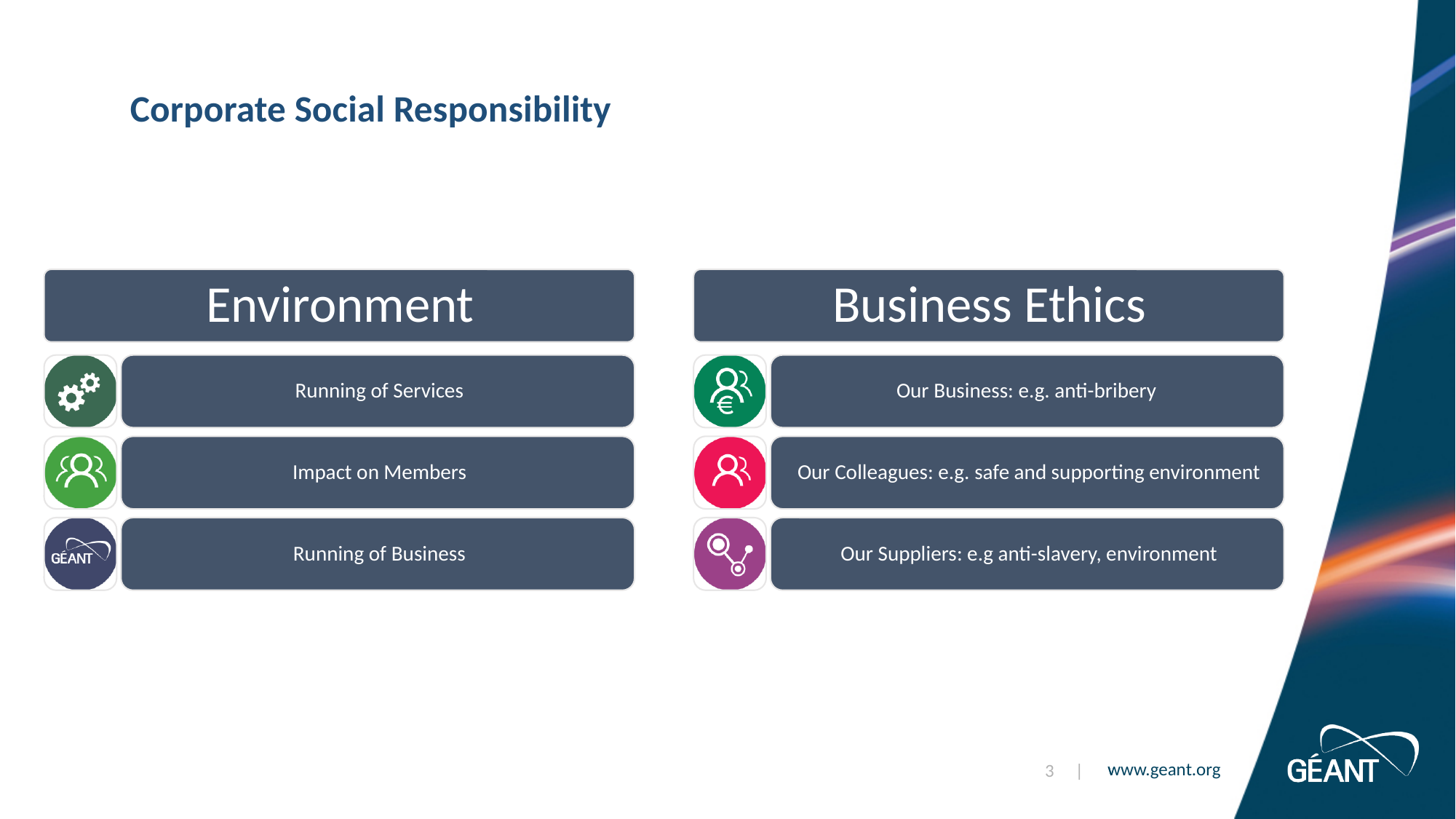

# Corporate Social Responsibility
Environment
Running of Services
Impact on Members
Running of Business
Business Ethics
Our Business: e.g. anti-bribery
Our Colleagues: e.g. safe and supporting environment
Our Suppliers: e.g anti-slavery, environment
3     |